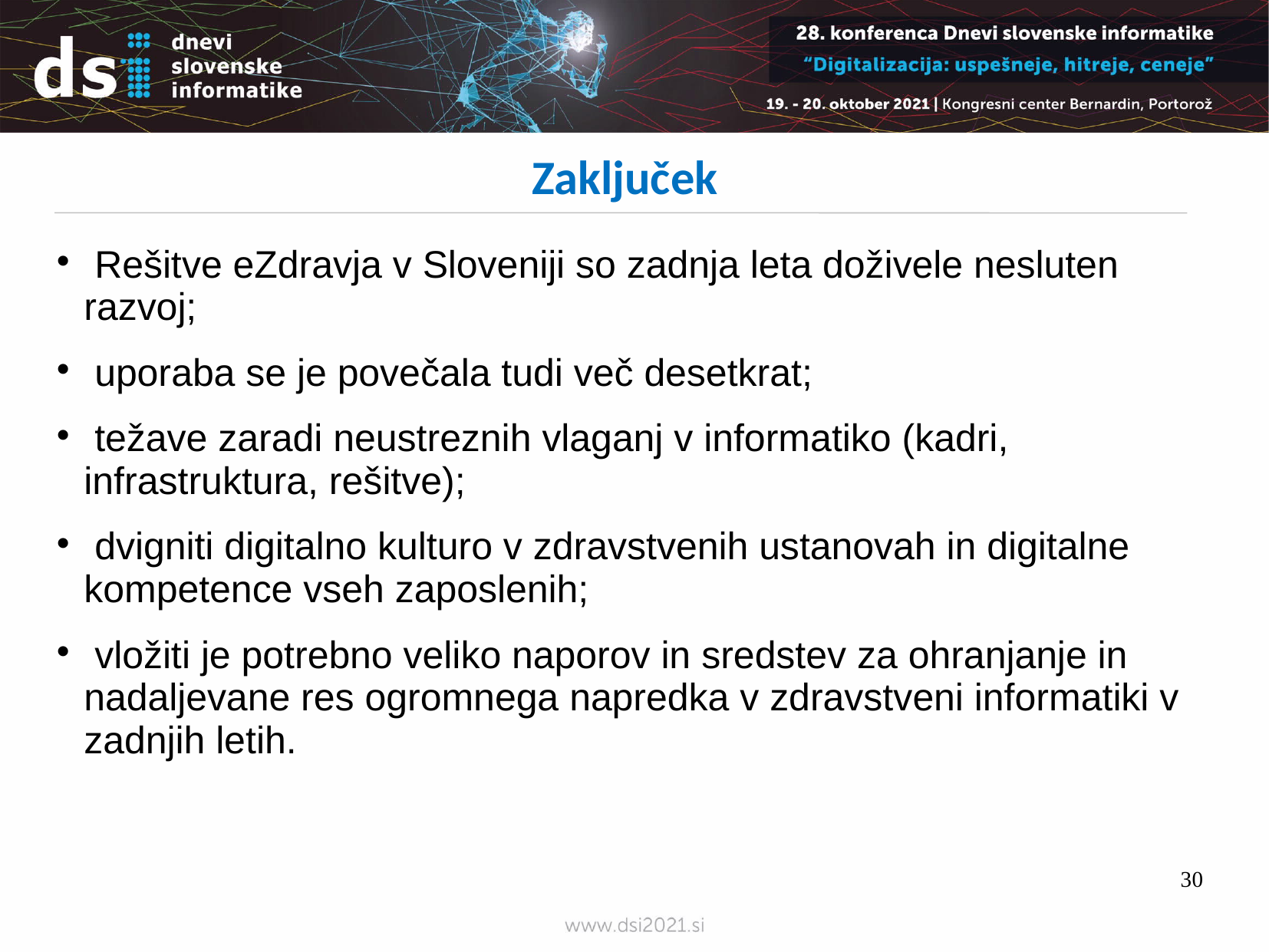

Zaključek

 Rešitve eZdravja v Sloveniji so zadnja leta doživele nesluten razvoj;
 uporaba se je povečala tudi več desetkrat;
 težave zaradi neustreznih vlaganj v informatiko (kadri, infrastruktura, rešitve);
 dvigniti digitalno kulturo v zdravstvenih ustanovah in digitalne kompetence vseh zaposlenih;
 vložiti je potrebno veliko naporov in sredstev za ohranjanje in nadaljevane res ogromnega napredka v zdravstveni informatiki v zadnjih letih.
30